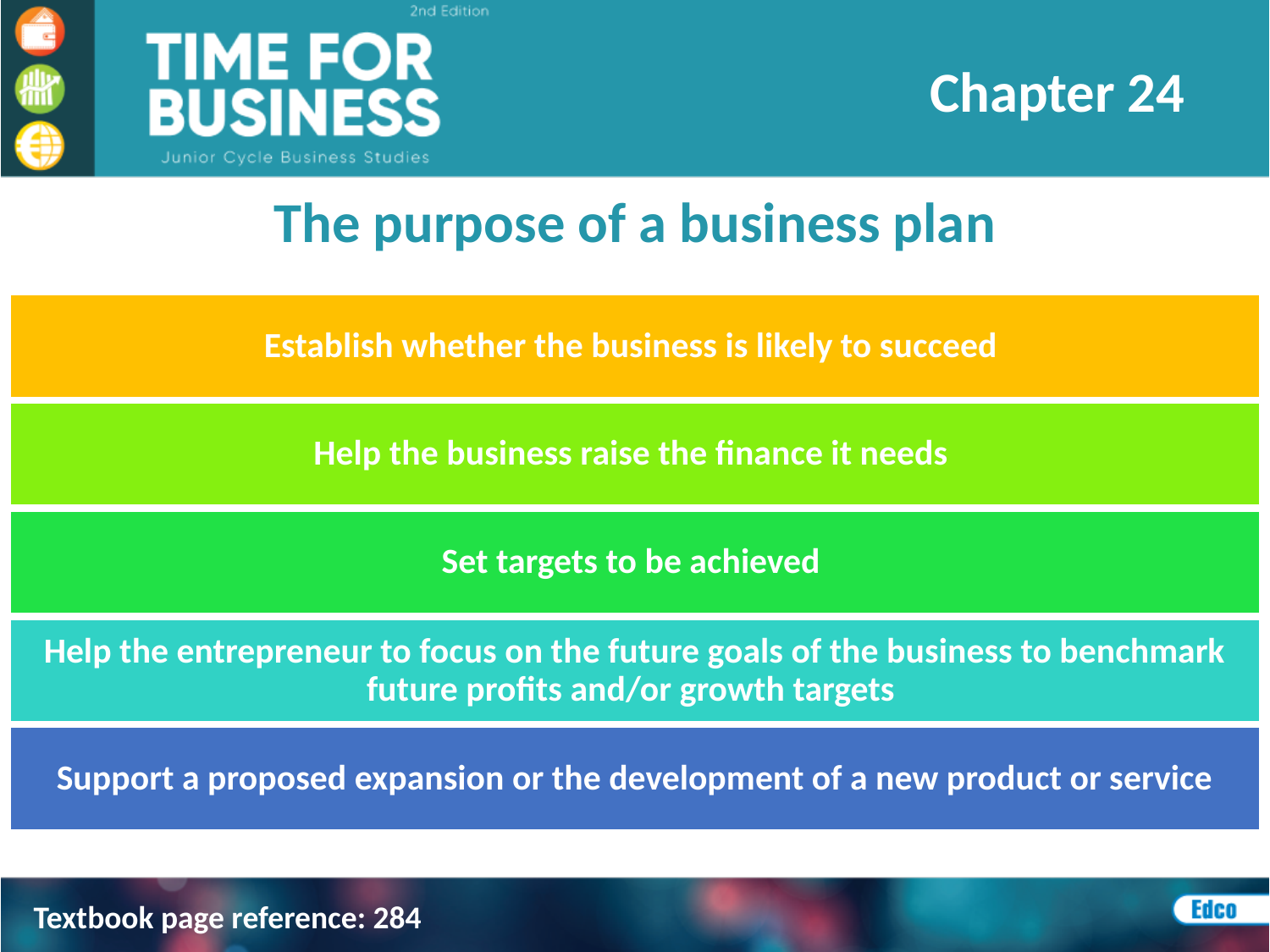

Chapter 24
The purpose of a business plan

Establish whether the business is likely to succeed

Help the business raise the finance it needs

Set targets to be achieved

Help the entrepreneur to focus on the future goals of the business to benchmark future profits and/or growth targets

Support a proposed expansion or the development of a new product or service
Textbook page reference: 284